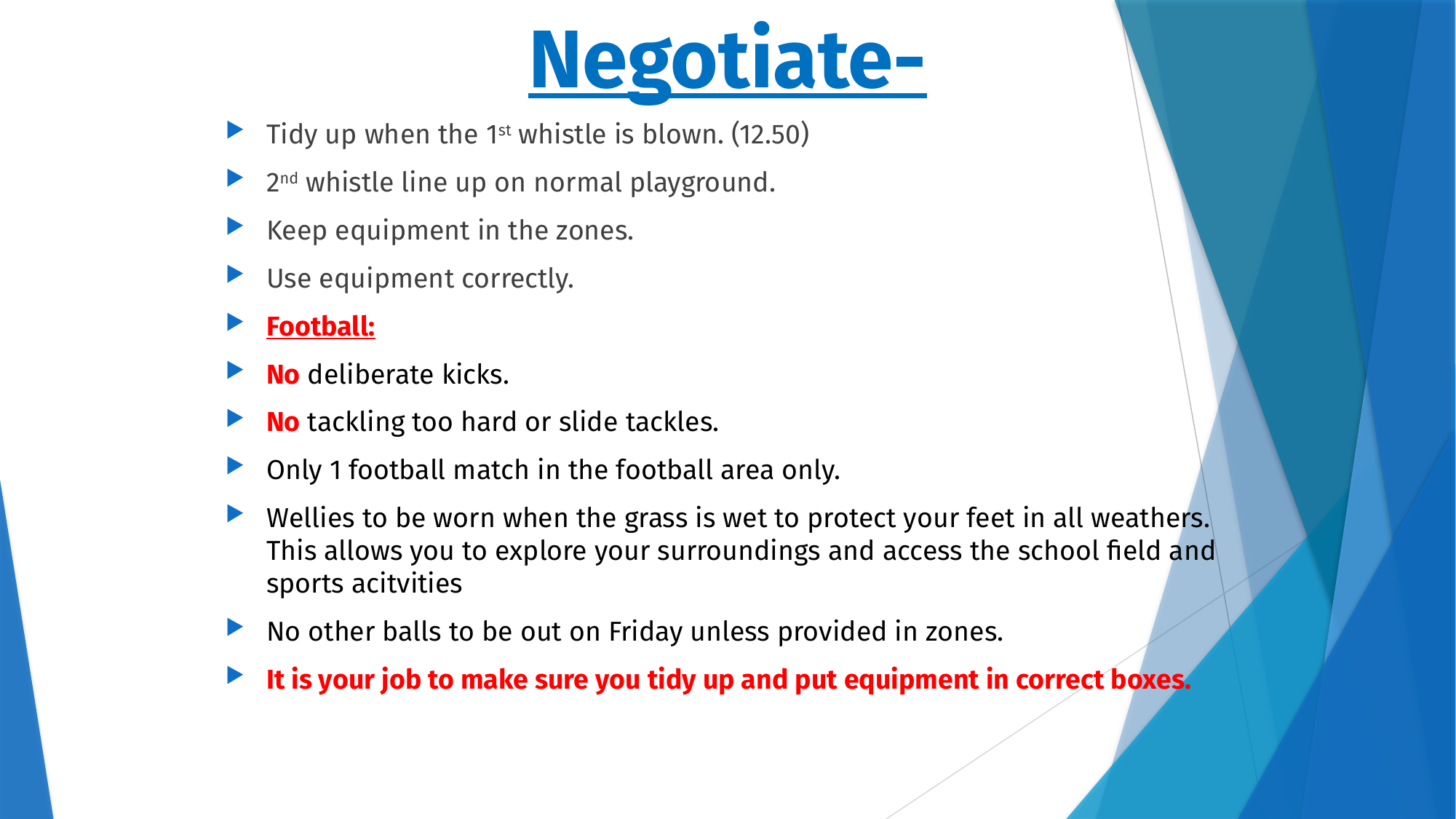

# Negotiate-
Tidy up when the 1st whistle is blown. (12.50)
2nd whistle line up on normal playground.
Keep equipment in the zones.
Use equipment correctly.
Football:
No deliberate kicks.
No tackling too hard or slide tackles.
Only 1 football match in the football area only.
Wellies to be worn when the grass is wet to protect your feet in all weathers. This allows you to explore your surroundings and access the school field and sports acitvities
No other balls to be out on Friday unless provided in zones.
It is your job to make sure you tidy up and put equipment in correct boxes.